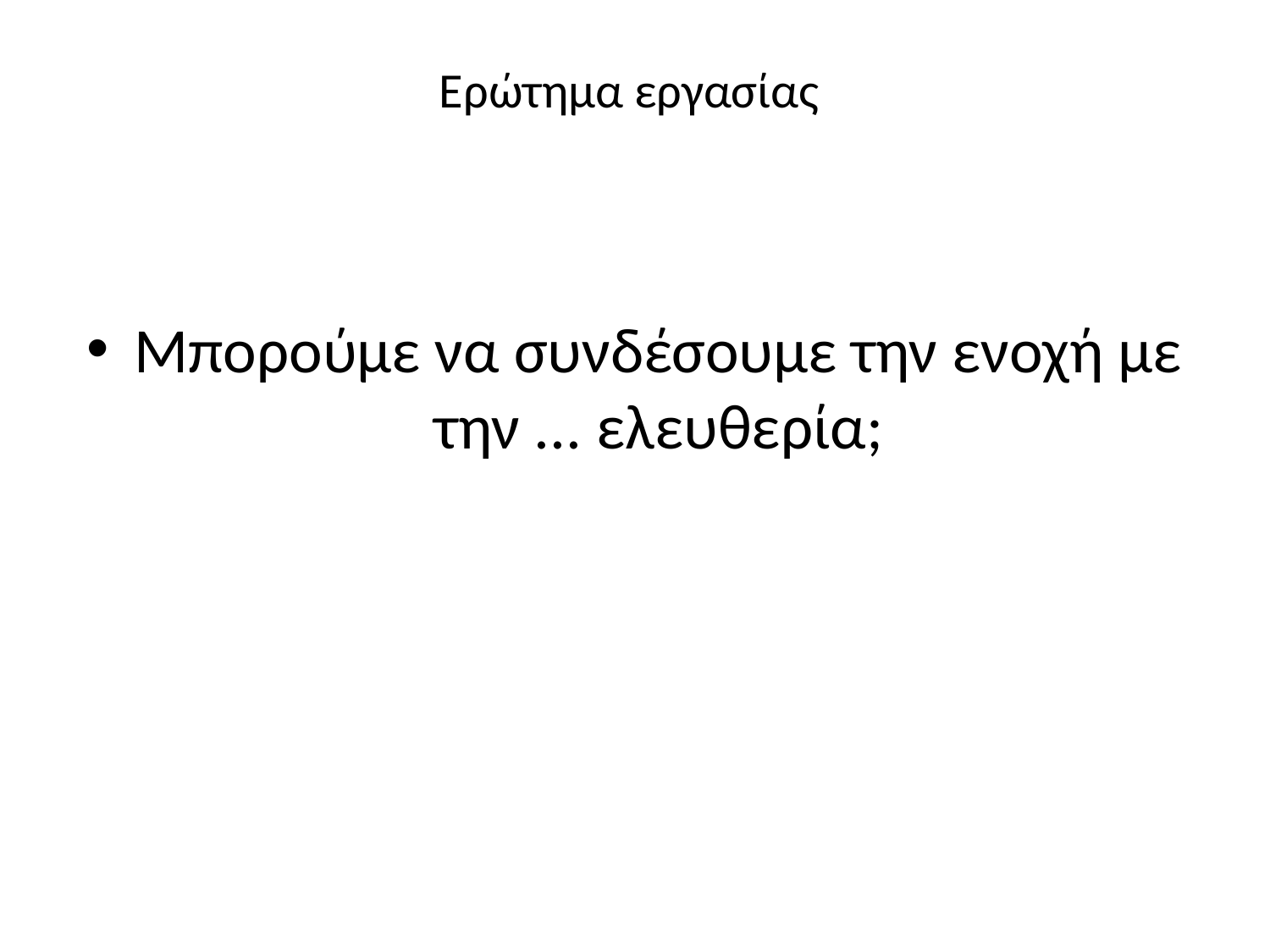

# Ερώτημα εργασίας

Μπορούμε να συνδέσουμε την ενοχή με την ... ελευθερία;